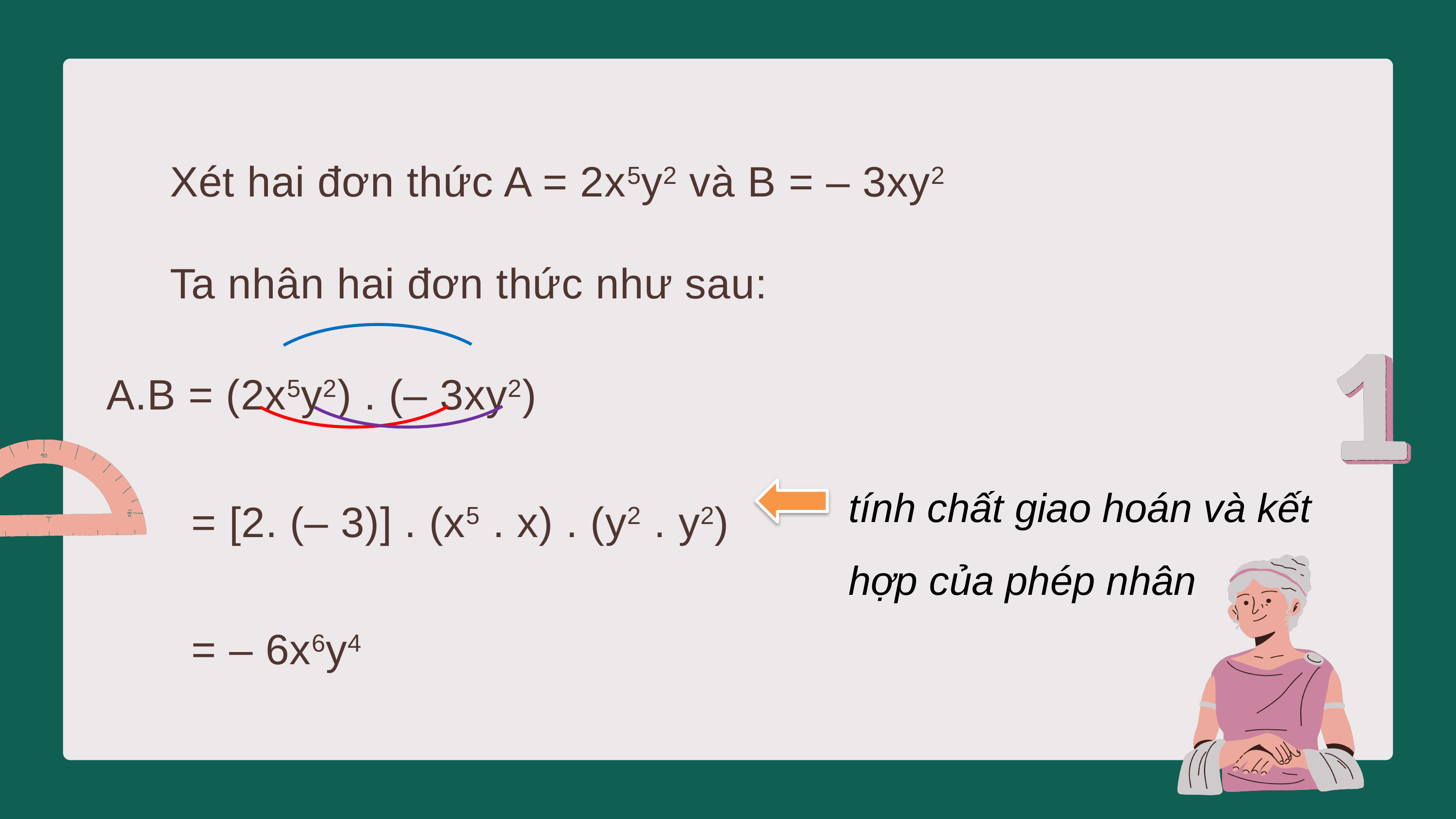

Xét hai đơn thức A = 2x5y2 và B = – 3xy2
Ta nhân hai đơn thức như sau:

A.B = (2x5y2) . (– 3xy2)
	 = [2. (– 3)] . (x5 . x) . (y2 . y2)
	 = – 6x6y4

tính chất giao hoán và kết hợp của phép nhân